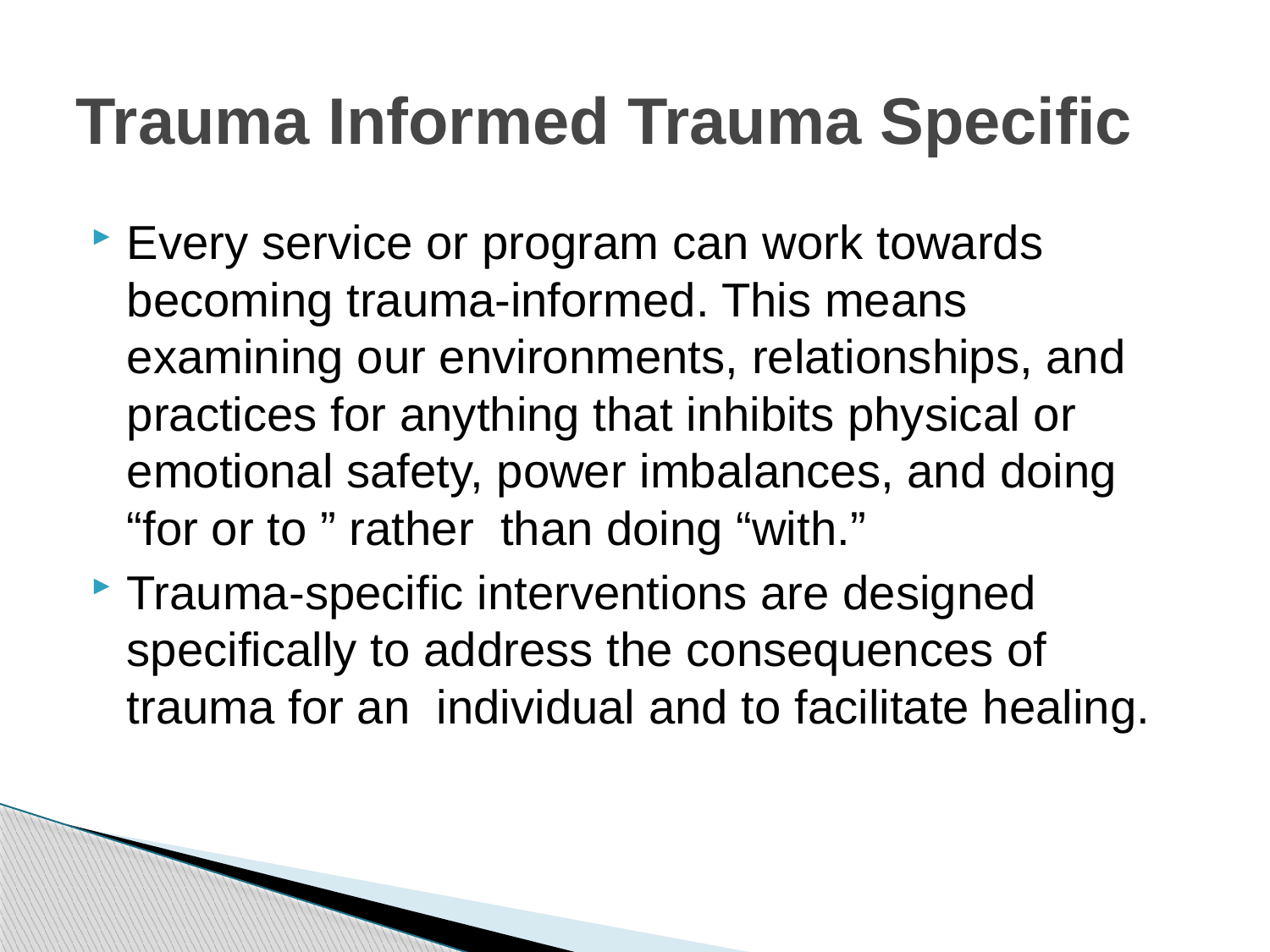

# Trauma Informed Trauma Specific
Every service or program can work towards becoming trauma-informed. This means examining our environments, relationships, and practices for anything that inhibits physical or emotional safety, power imbalances, and doing “for or to ” rather  than doing “with.”
Trauma-specific interventions are designed specifically to address the consequences of trauma for an  individual and to facilitate healing.